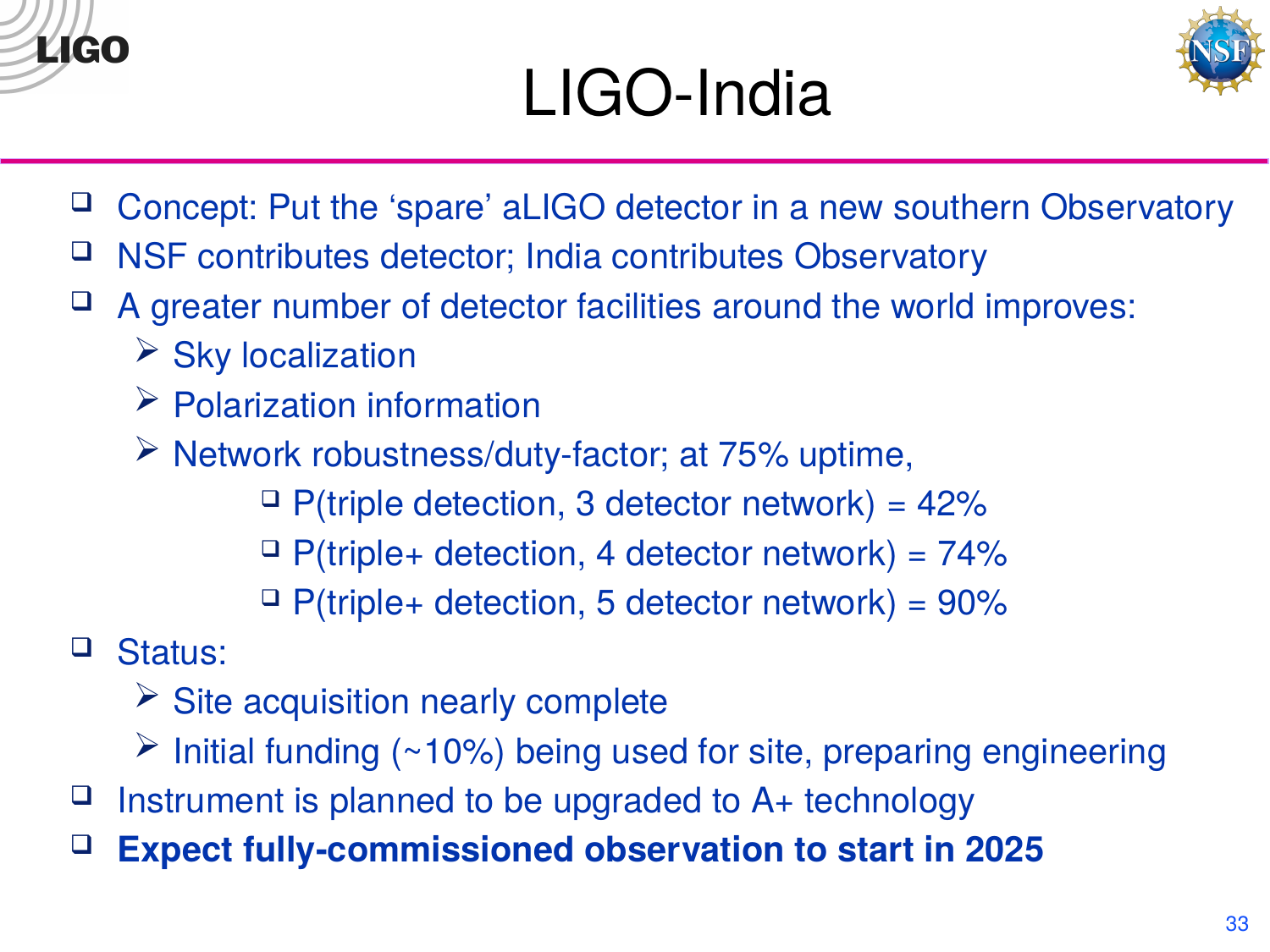

# LIGO-India
Concept: Put the ‘spare’ aLIGO detector in a new southern Observatory
NSF contributes detector; India contributes Observatory
A greater number of detector facilities around the world improves:
Sky localization
Polarization information
Network robustness/duty-factor; at 75% uptime,
P(triple detection, 3 detector network) = 42%
P(triple+ detection, 4 detector network) = 74%
P(triple+ detection, 5 detector network) = 90%
Status:
Site acquisition nearly complete
Initial funding (~10%) being used for site, preparing engineering
Instrument is planned to be upgraded to A+ technology
Expect fully-commissioned observation to start in 2025

33